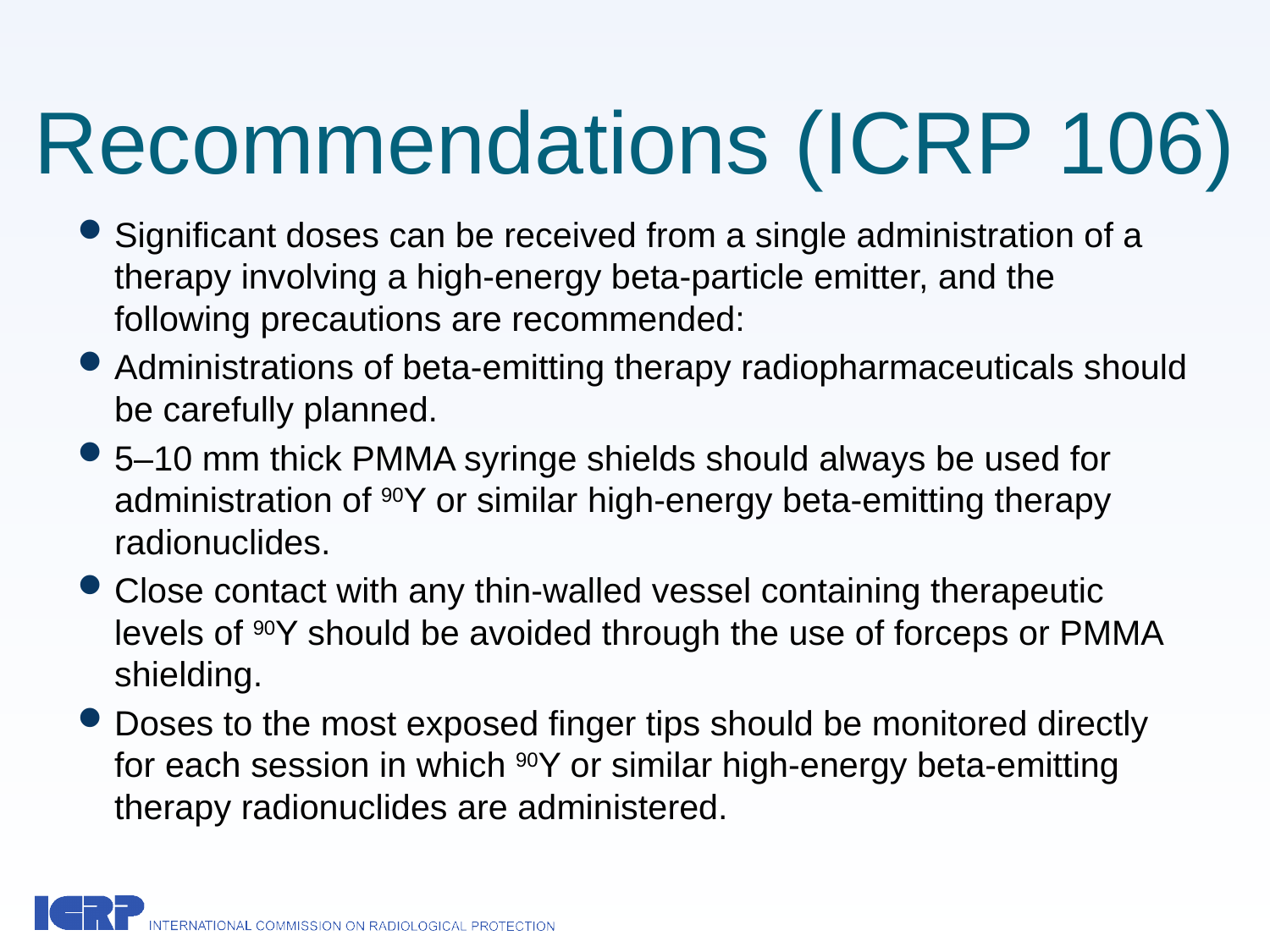

# Recommendations (ICRP 106)
Significant doses can be received from a single administration of a therapy involving a high-energy beta-particle emitter, and the following precautions are recommended:
Administrations of beta-emitting therapy radiopharmaceuticals should be carefully planned.
5–10 mm thick PMMA syringe shields should always be used for administration of 90Y or similar high-energy beta-emitting therapy radionuclides.
Close contact with any thin-walled vessel containing therapeutic levels of 90Y should be avoided through the use of forceps or PMMA shielding.
Doses to the most exposed finger tips should be monitored directly for each session in which 90Y or similar high-energy beta-emitting therapy radionuclides are administered.